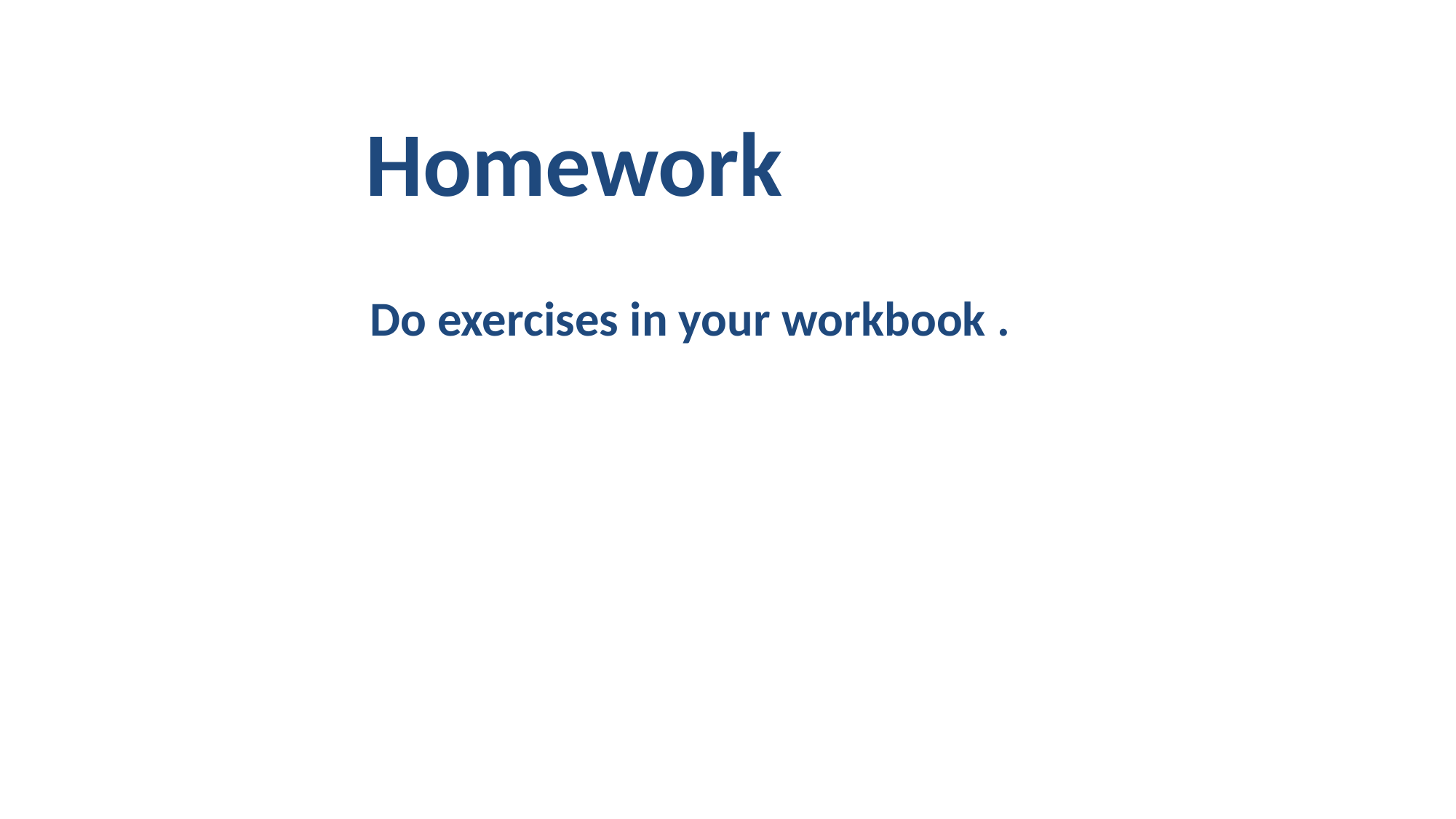

Homework
Do exercises in your workbook .